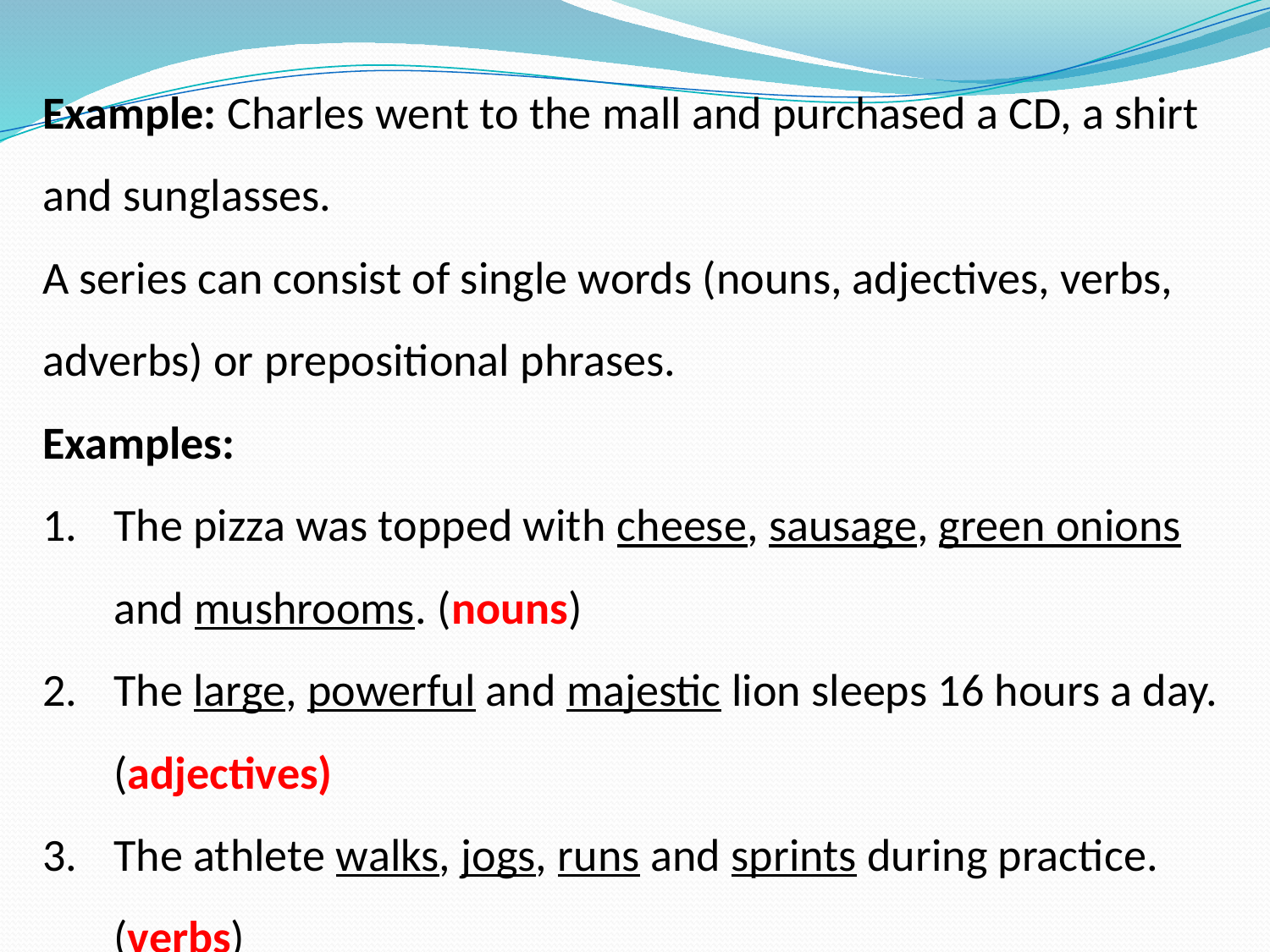

Example: Charles went to the mall and purchased a CD, a shirt and sunglasses.
A series can consist of single words (nouns, adjectives, verbs, adverbs) or prepositional phrases.
Examples:
The pizza was topped with cheese, sausage, green onions and mushrooms. (nouns)
The large, powerful and majestic lion sleeps 16 hours a day.(adjectives)
The athlete walks, jogs, runs and sprints during practice. (verbs)